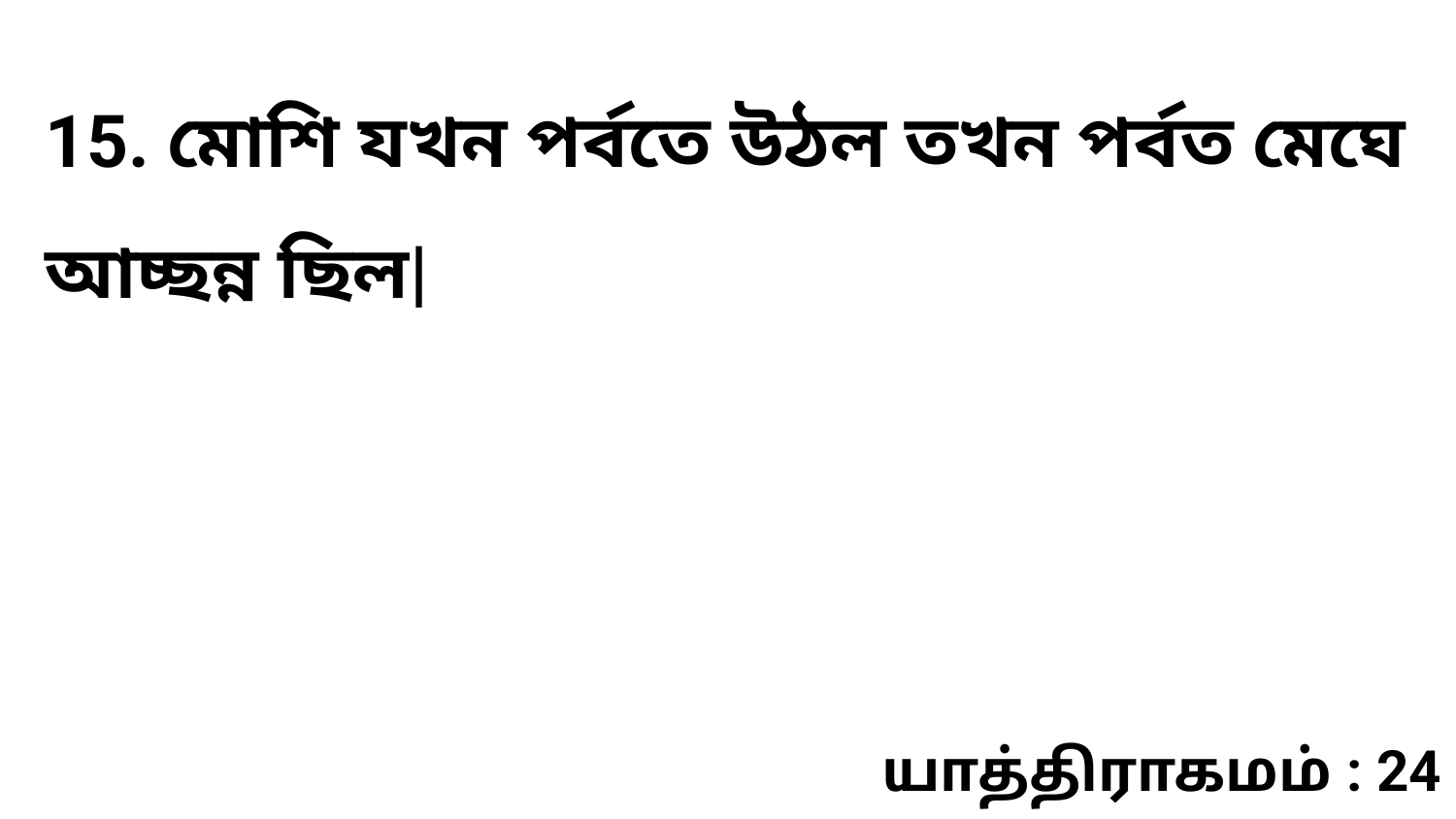

15. মোশি যখন পর্বতে উঠল তখন পর্বত মেঘে আচ্ছন্ন ছিল|
யாத்திராகமம் : 24